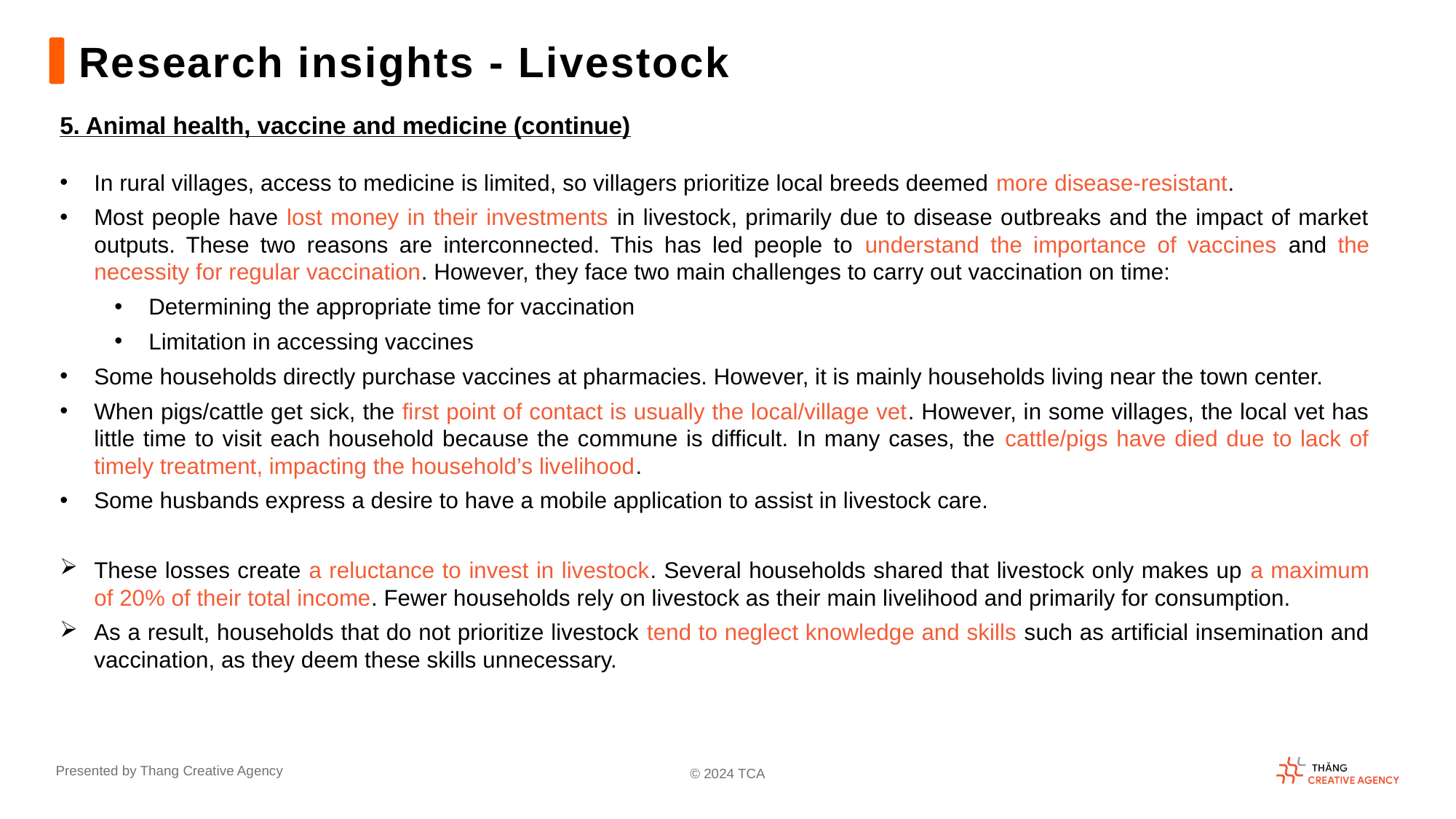

Research insights - Livestock

5. Animal health, vaccine and medicine (continue)

In rural villages, access to medicine is limited, so villagers prioritize local breeds deemed more disease-resistant.
Most people have lost money in their investments in livestock, primarily due to disease outbreaks and the impact of market outputs. These two reasons are interconnected. This has led people to understand the importance of vaccines and the necessity for regular vaccination. However, they face two main challenges to carry out vaccination on time:
Determining the appropriate time for vaccination
Limitation in accessing vaccines
Some households directly purchase vaccines at pharmacies. However, it is mainly households living near the town center.
When pigs/cattle get sick, the first point of contact is usually the local/village vet. However, in some villages, the local vet has little time to visit each household because the commune is difficult. In many cases, the cattle/pigs have died due to lack of timely treatment, impacting the household’s livelihood.
Some husbands express a desire to have a mobile application to assist in livestock care.

These losses create a reluctance to invest in livestock. Several households shared that livestock only makes up a maximum of 20% of their total income. Fewer households rely on livestock as their main livelihood and primarily for consumption.
As a result, households that do not prioritize livestock tend to neglect knowledge and skills such as artificial insemination and vaccination, as they deem these skills unnecessary.